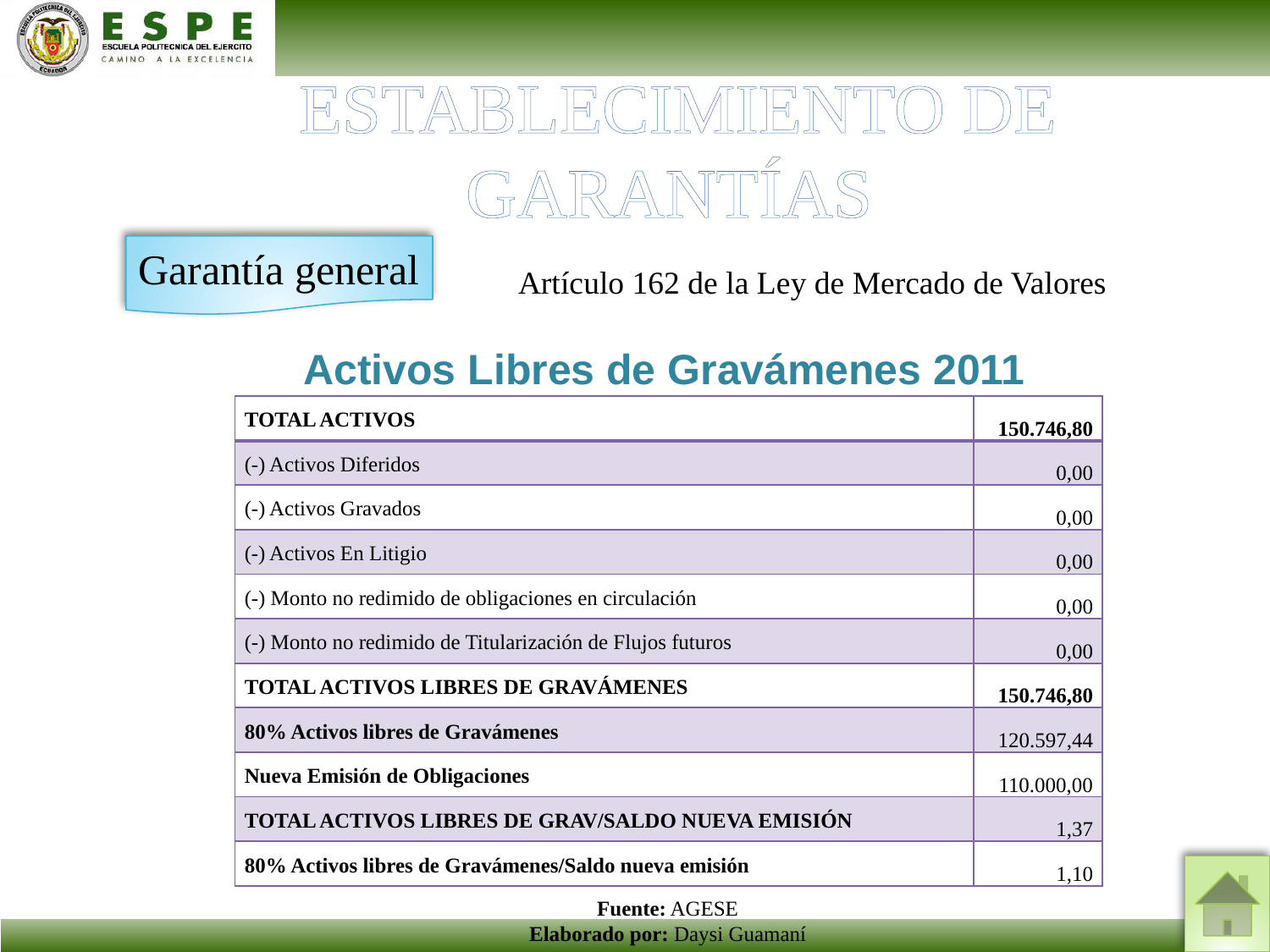

ESTABLECIMIENTO DE GARANTÍAS
Garantía general
Artículo 162 de la Ley de Mercado de Valores
Activos Libres de Gravámenes 2011
| TOTAL ACTIVOS | 150.746,80 |
| --- | --- |
| (-) Activos Diferidos | 0,00 |
| (-) Activos Gravados | 0,00 |
| (-) Activos En Litigio | 0,00 |
| (-) Monto no redimido de obligaciones en circulación | 0,00 |
| (-) Monto no redimido de Titularización de Flujos futuros | 0,00 |
| TOTAL ACTIVOS LIBRES DE GRAVÁMENES | 150.746,80 |
| 80% Activos libres de Gravámenes | 120.597,44 |
| Nueva Emisión de Obligaciones | 110.000,00 |
| TOTAL ACTIVOS LIBRES DE GRAV/SALDO NUEVA EMISIÓN | 1,37 |
| 80% Activos libres de Gravámenes/Saldo nueva emisión | 1,10 |

Fuente: AGESE
Elaborado por: Daysi Guamaní